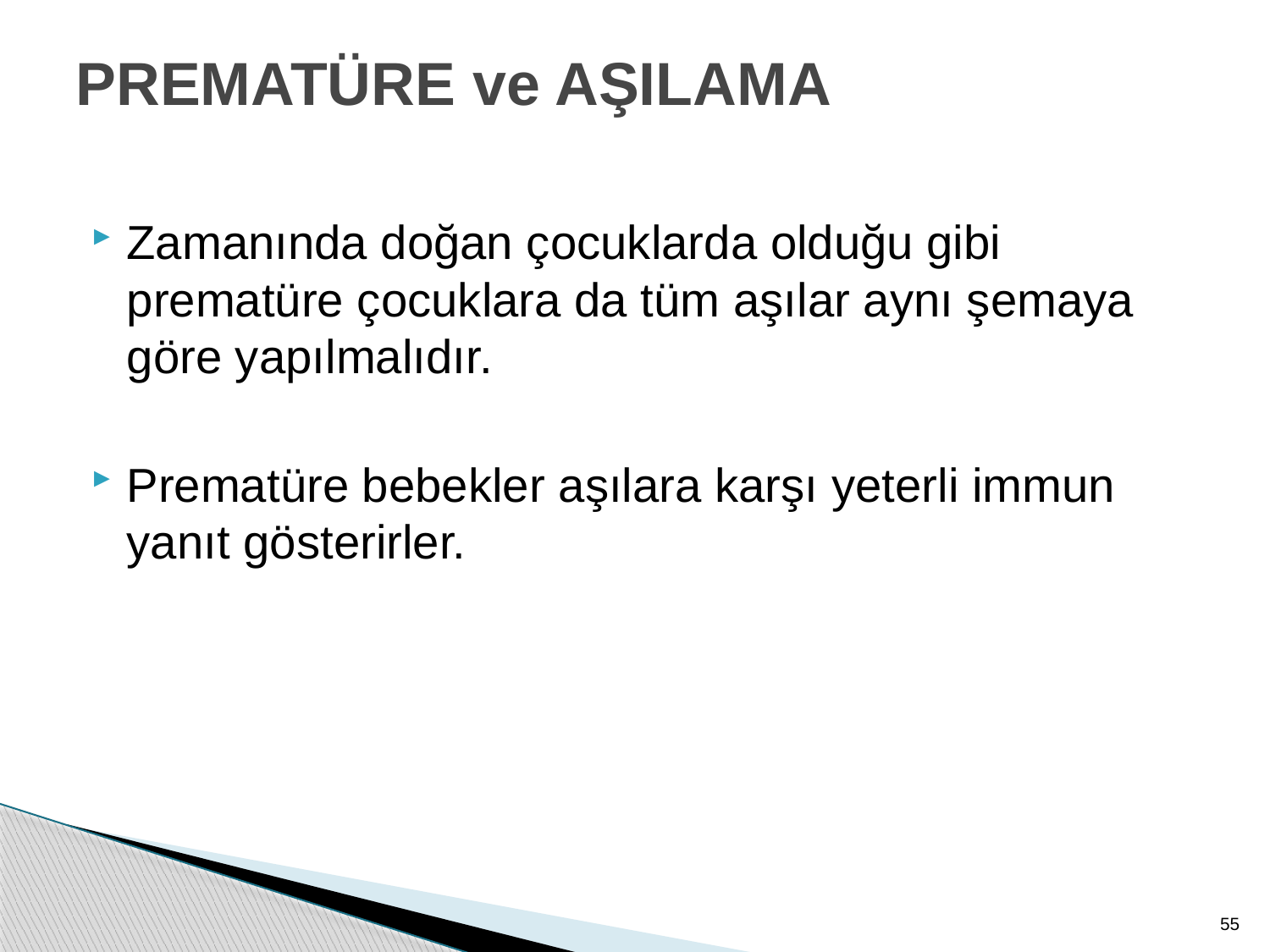

# PREMATÜRE ve AŞILAMA
Zamanında doğan çocuklarda olduğu gibi prematüre çocuklara da tüm aşılar aynı şemaya göre yapılmalıdır.

Prematüre bebekler aşılara karşı yeterli immun yanıt gösterirler.
55